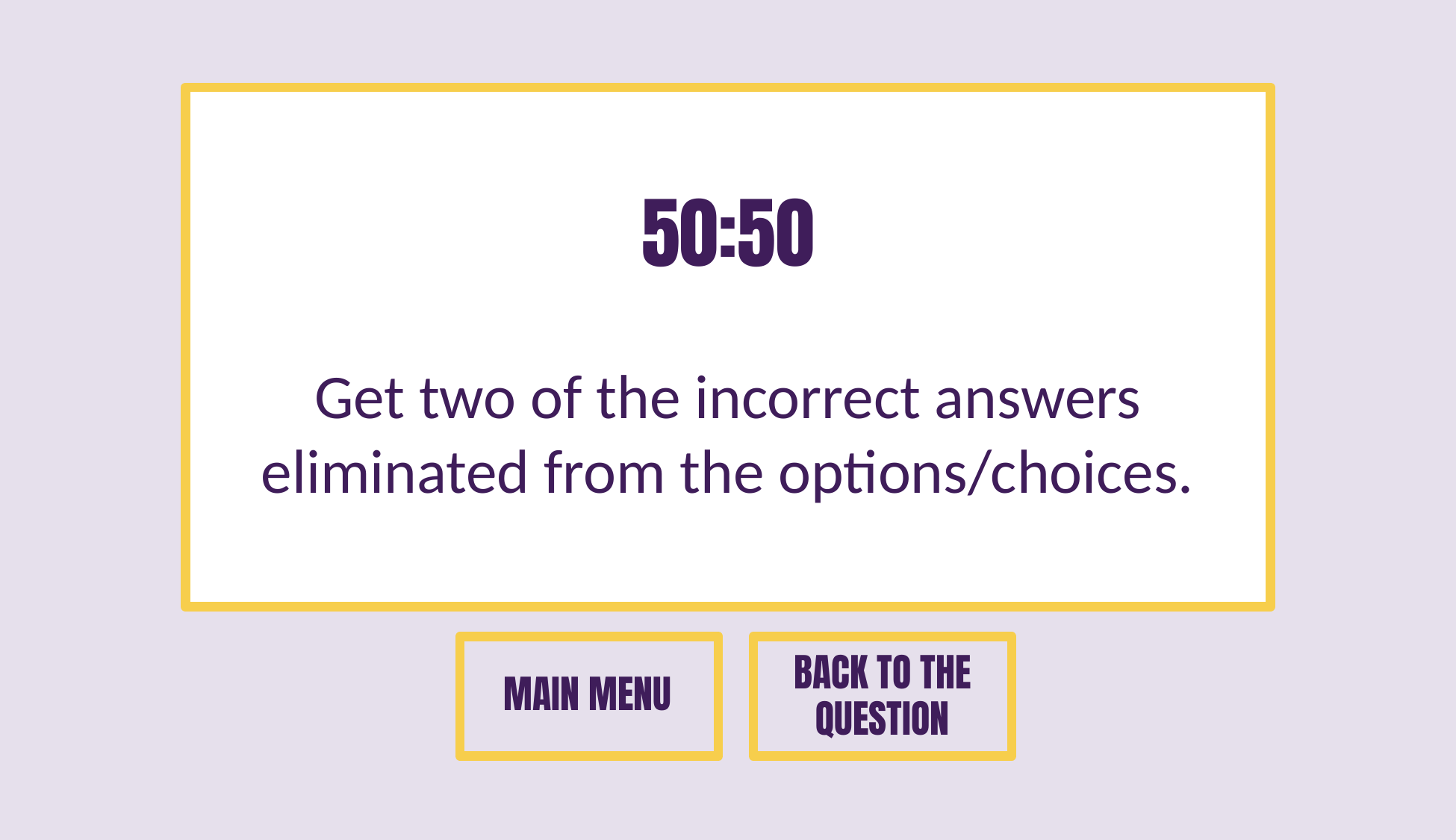

50:50

Get two of the incorrect answers eliminated from the options/choices.

BACK TO THE QUESTION
MAIN MENU